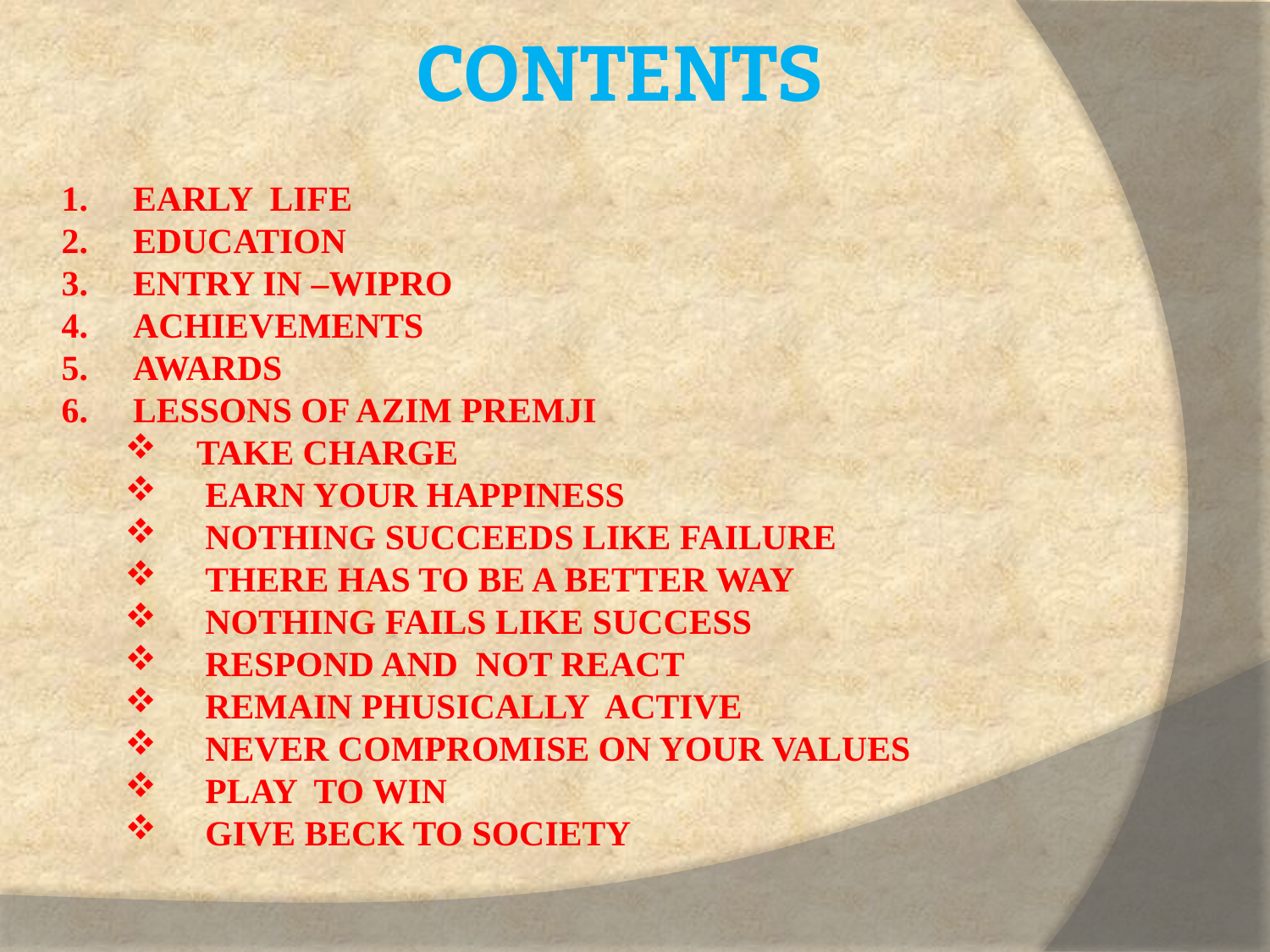

CONTENTS
EARLY  LIFE
EDUCATION
ENTRY IN –WIPRO
ACHIEVEMENTS
AWARDS
LESSONS OF AZIM PREMJI
TAKE CHARGE
 EARN YOUR HAPPINESS
 NOTHING SUCCEEDS LIKE FAILURE
 THERE HAS TO BE A BETTER WAY
 NOTHING FAILS LIKE SUCCESS
 RESPOND AND  NOT REACT
 REMAIN PHUSICALLY  ACTIVE
 NEVER COMPROMISE ON YOUR VALUES
 PLAY  TO WIN
 GIVE BECK TO SOCIETY